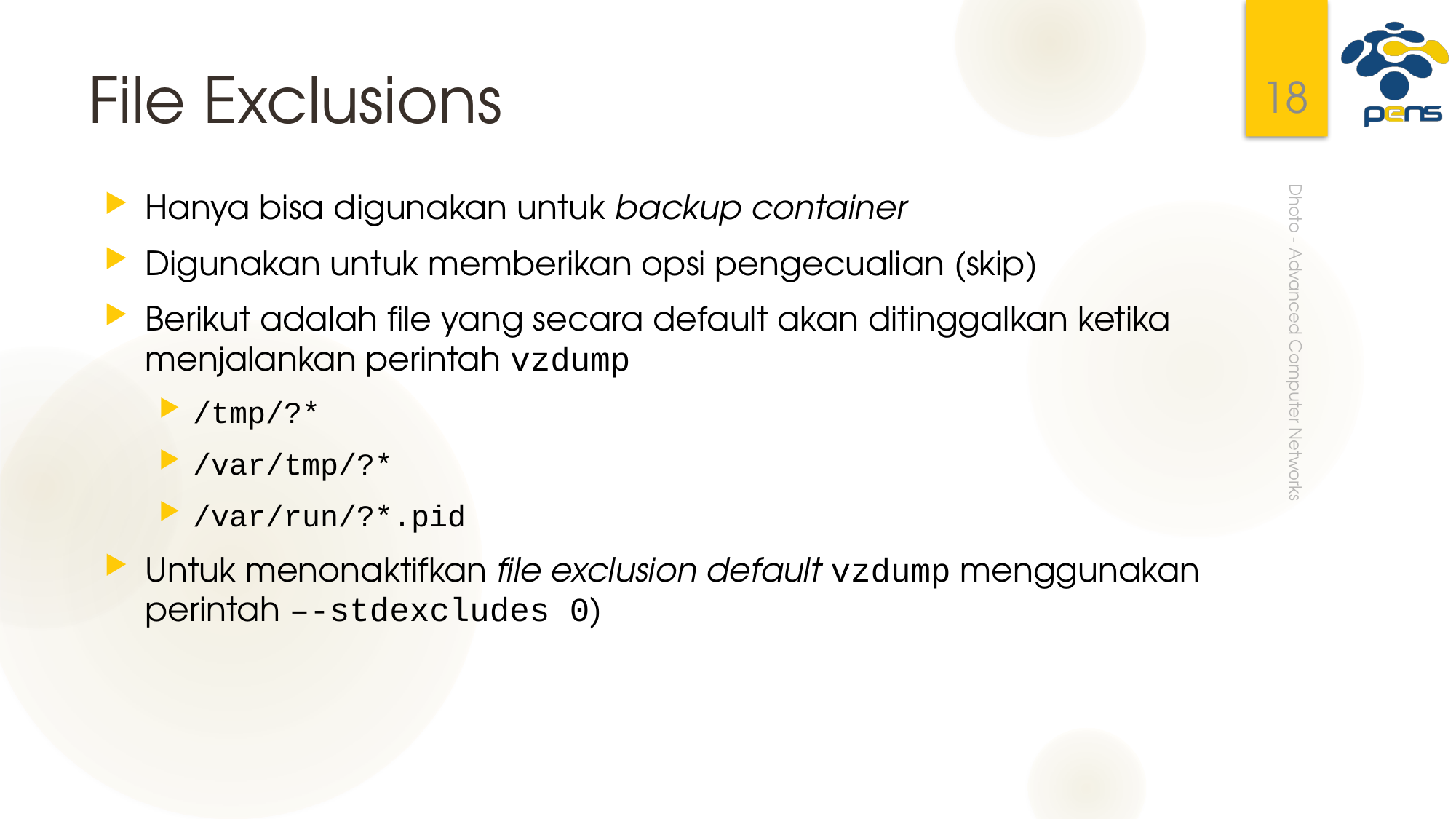

18
# File Exclusions
Hanya bisa digunakan untuk backup container
Digunakan untuk memberikan opsi pengecualian (skip)
Berikut adalah file yang secara default akan ditinggalkan ketika menjalankan perintah vzdump
/tmp/?*
/var/tmp/?*
/var/run/?*.pid
Untuk menonaktifkan file exclusion default vzdump menggunakan perintah –-stdexcludes 0)
Dhoto - Advanced Computer Networks